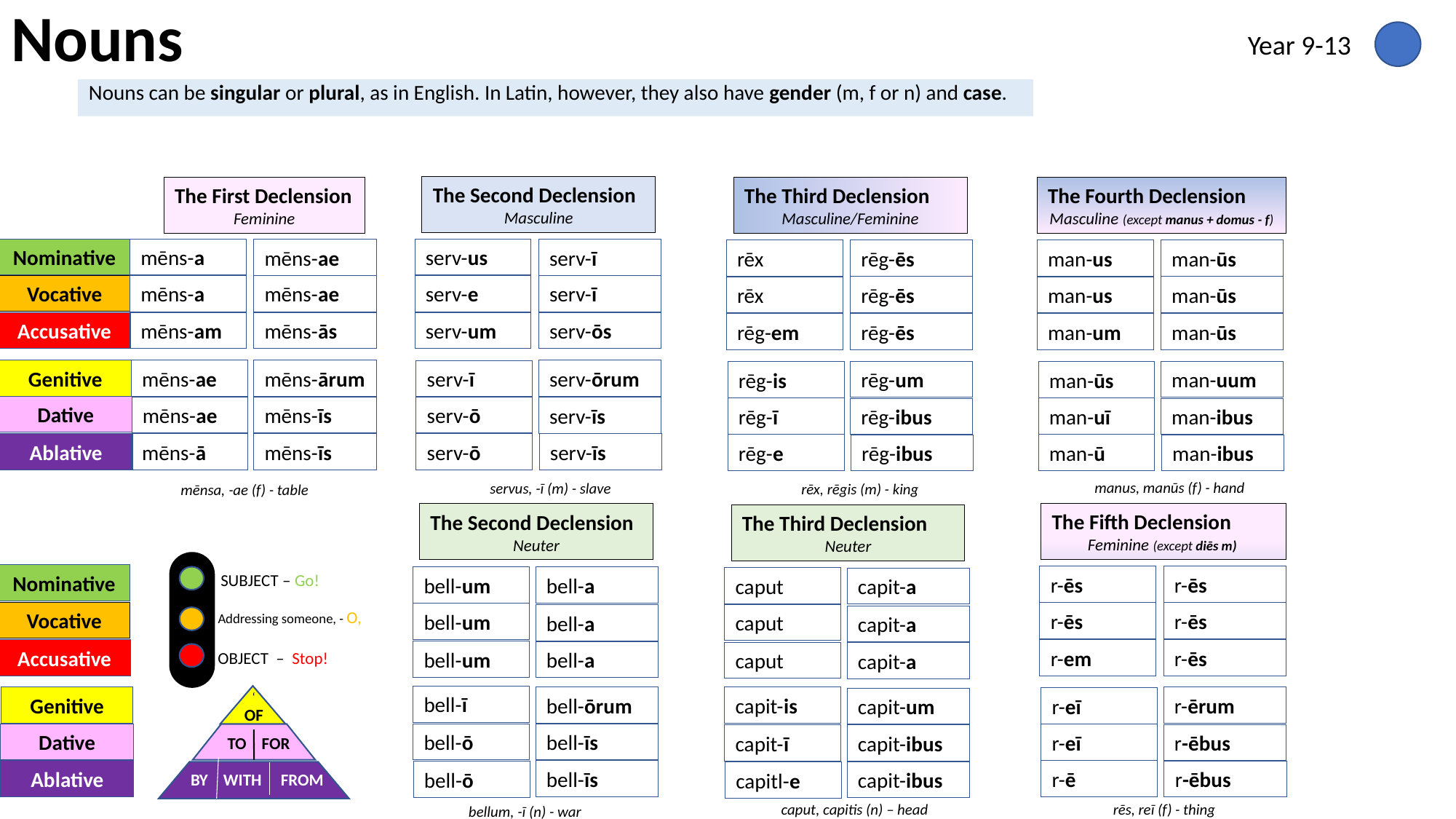

# Nouns
Year 9-13

Nouns can be singular or plural, as in English. In Latin, however, they also have gender (m, f or n) and case.
The Second Declension
Masculine
The First Declension
Feminine
The Third Declension
Masculine/Feminine
The Fourth Declension
Masculine (except manus + domus - f)
mēns-a
serv-us
Nominative
mēns-ae
serv-ī
rēx
man-us
rēg-ēs
man-ūs
Vocative
mēns-ae
serv-ī
mēns-a
serv-e
rēg-ēs
man-ūs
rēx
man-us
mēns-am
serv-um
mēns-ās
serv-ōs
Accusative
rēg-em
man-um
rēg-ēs
man-ūs
serv-ōrum
Genitive
mēns-ae
mēns-ārum
serv-ī
rēg-um
man-uum
rēg-is
man-ūs
Dative
mēns-īs
serv-ō
mēns-ae
serv-īs
rēg-ī
man-uī
rēg-ibus
man-ibus
mēns-ā
serv-ō
Ablative
serv-īs
mēns-īs
rēg-e
man-ū
rēg-ibus
man-ibus
manus, manūs (f) - hand
servus, -ī (m) - slave
rēx, rēgis (m) - king
mēnsa, -ae (f) - table
The Fifth Declension
Feminine (except diēs m)
The Second Declension
Neuter
The Third Declension
Neuter
SUBJECT – Go!
Nominative
r-ēs
r-ēs

bell-um
bell-a
caput
capit-a

Addressing someone, - O,
Vocative
r-ēs
r-ēs
bell-um
caput
bell-a
capit-a

Accusative
r-em
r-ēs
bell-um
bell-a
caput
OBJECT  –  Stop!
capit-a

‘
OF

bell-ī
bell-ōrum
Genitive
r-ērum
capit-is
r-eī
capit-um

bell-īs
Dative
bell-ō
r-eī
r-ēbus
capit-ibus
capit-ī
TO    FOR
Ablative
bell-īs
r-ē
r-ēbus
bell-ō

capit-ibus
capitl-e
BY    WITH     FROM
rēs, reī (f) - thing
caput, capitis (n) – head
bellum, -ī (n) - war